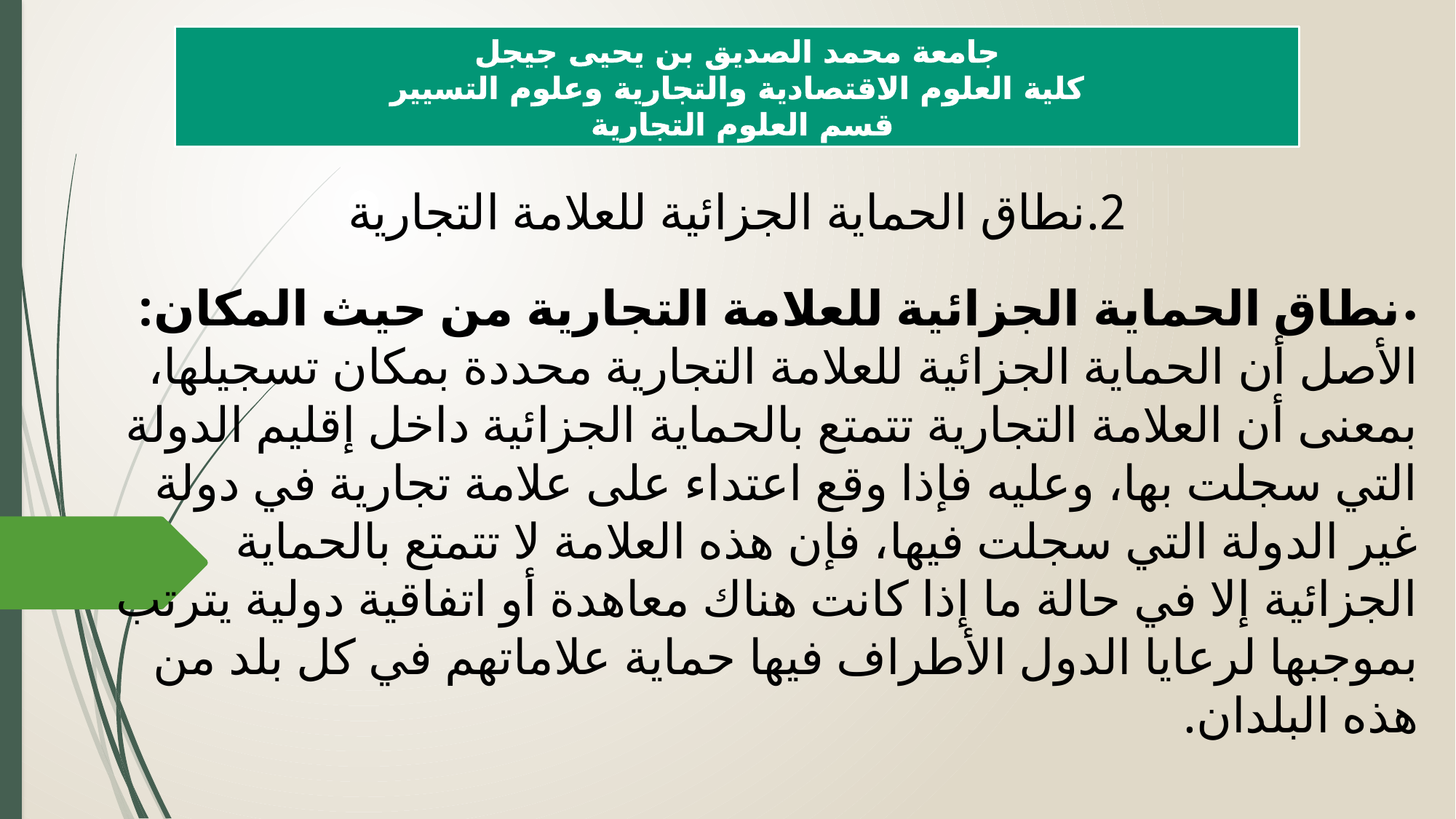

جامعة محمد الصديق بن يحيى جيجل
كلية العلوم الاقتصادية والتجارية وعلوم التسيير
قسم العلوم التجارية
2.	نطاق الحماية الجزائية للعلامة التجارية
•	نطاق الحماية الجزائية للعلامة التجارية من حيث المكان:
الأصل أن الحماية الجزائية للعلامة التجارية محددة بمكان تسجيلها، بمعنى أن العلامة التجارية تتمتع بالحماية الجزائية داخل إقليم الدولة التي سجلت بها، وعليه فإذا وقع اعتداء على علامة تجارية في دولة غير الدولة التي سجلت فيها، فإن هذه العلامة لا تتمتع بالحماية الجزائية إلا في حالة ما إذا كانت هناك معاهدة أو اتفاقية دولية يترتب بموجبها لرعايا الدول الأطراف فيها حماية علاماتهم في كل بلد من هذه البلدان.